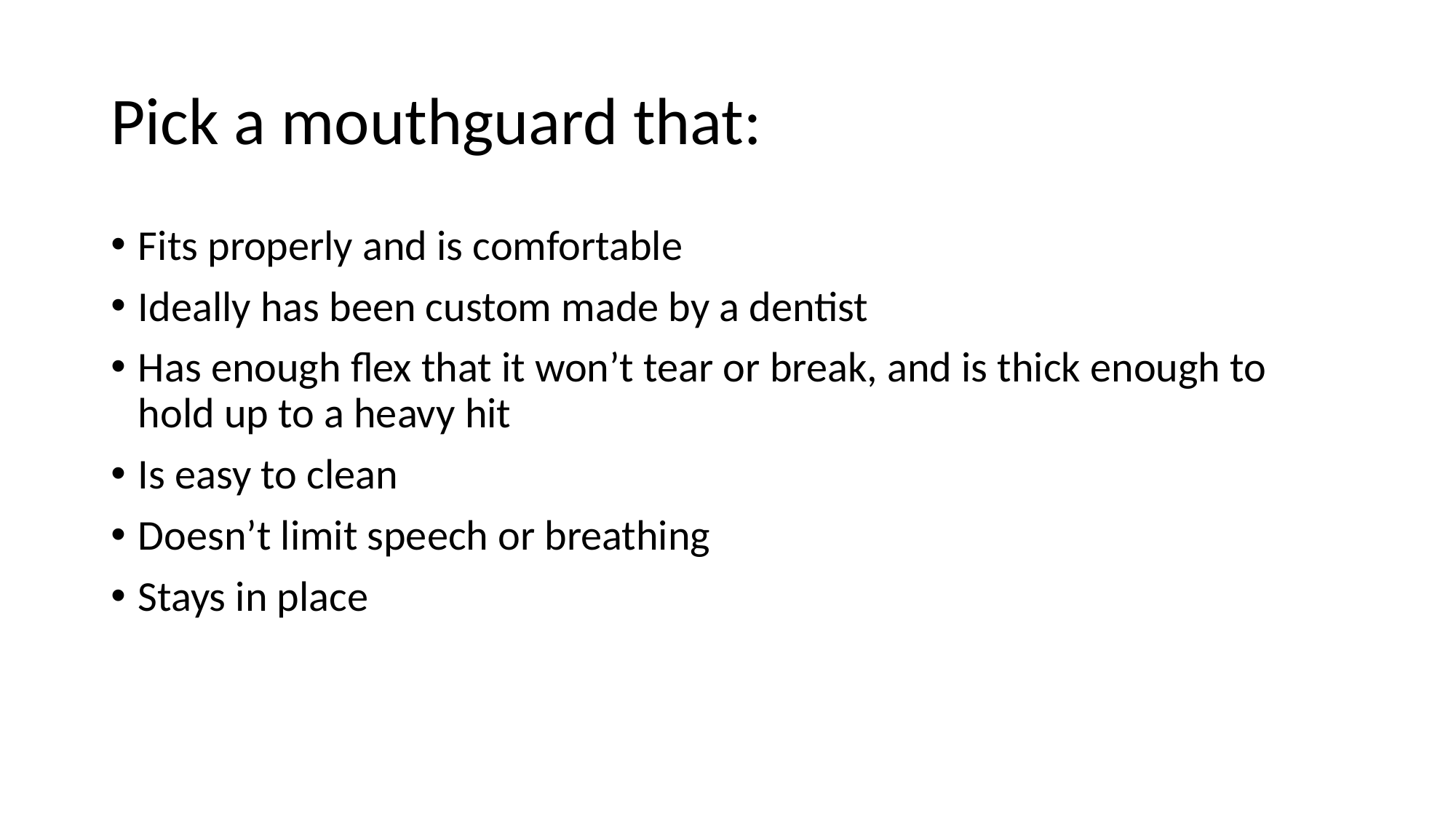

# Pick a mouthguard that:
Fits properly and is comfortable
Ideally has been custom made by a dentist
Has enough flex that it won’t tear or break, and is thick enough to hold up to a heavy hit
Is easy to clean
Doesn’t limit speech or breathing
Stays in place